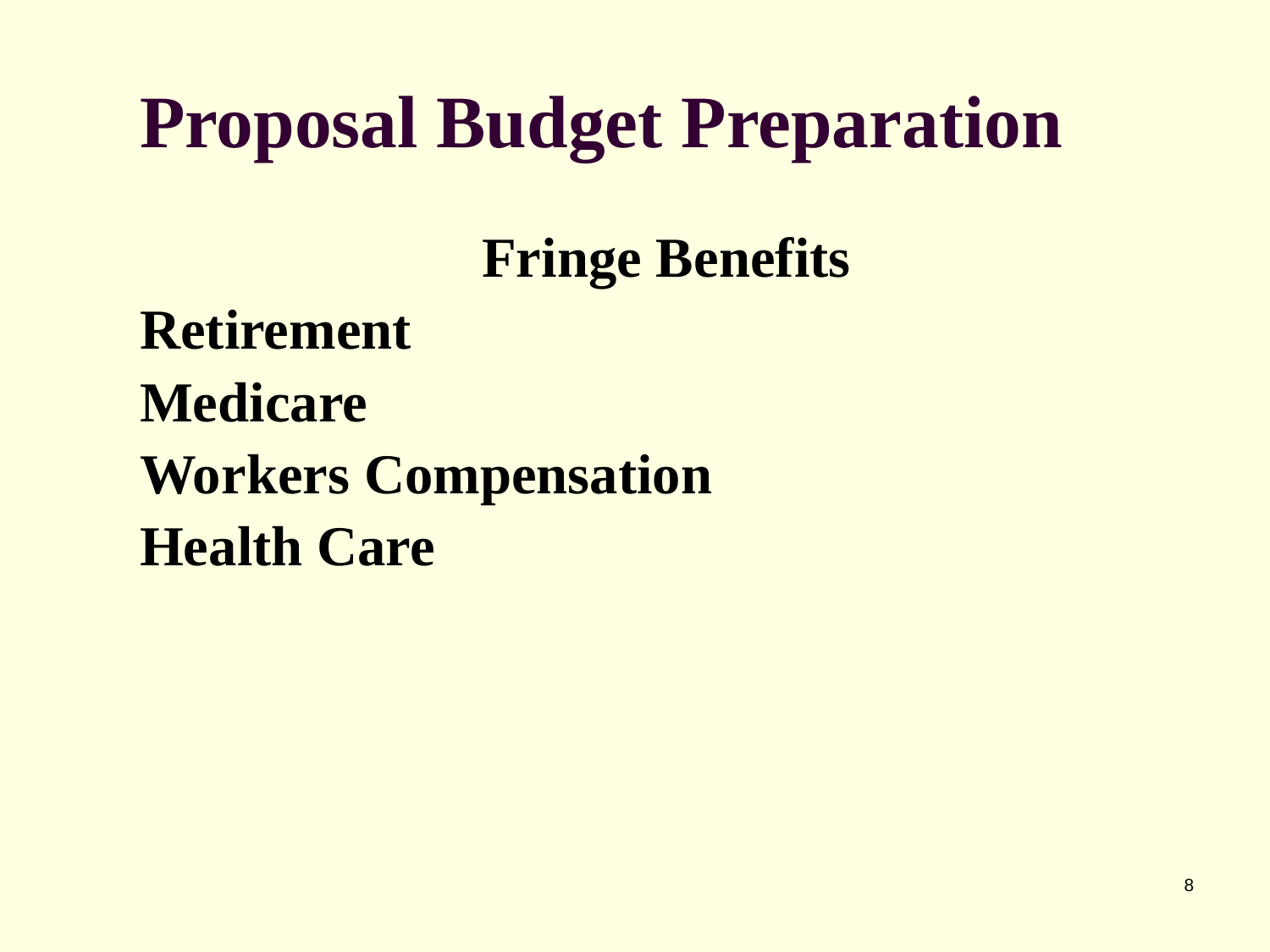

# Proposal Budget Preparation
Fringe Benefits
Retirement
Medicare
Workers Compensation
Health Care

8